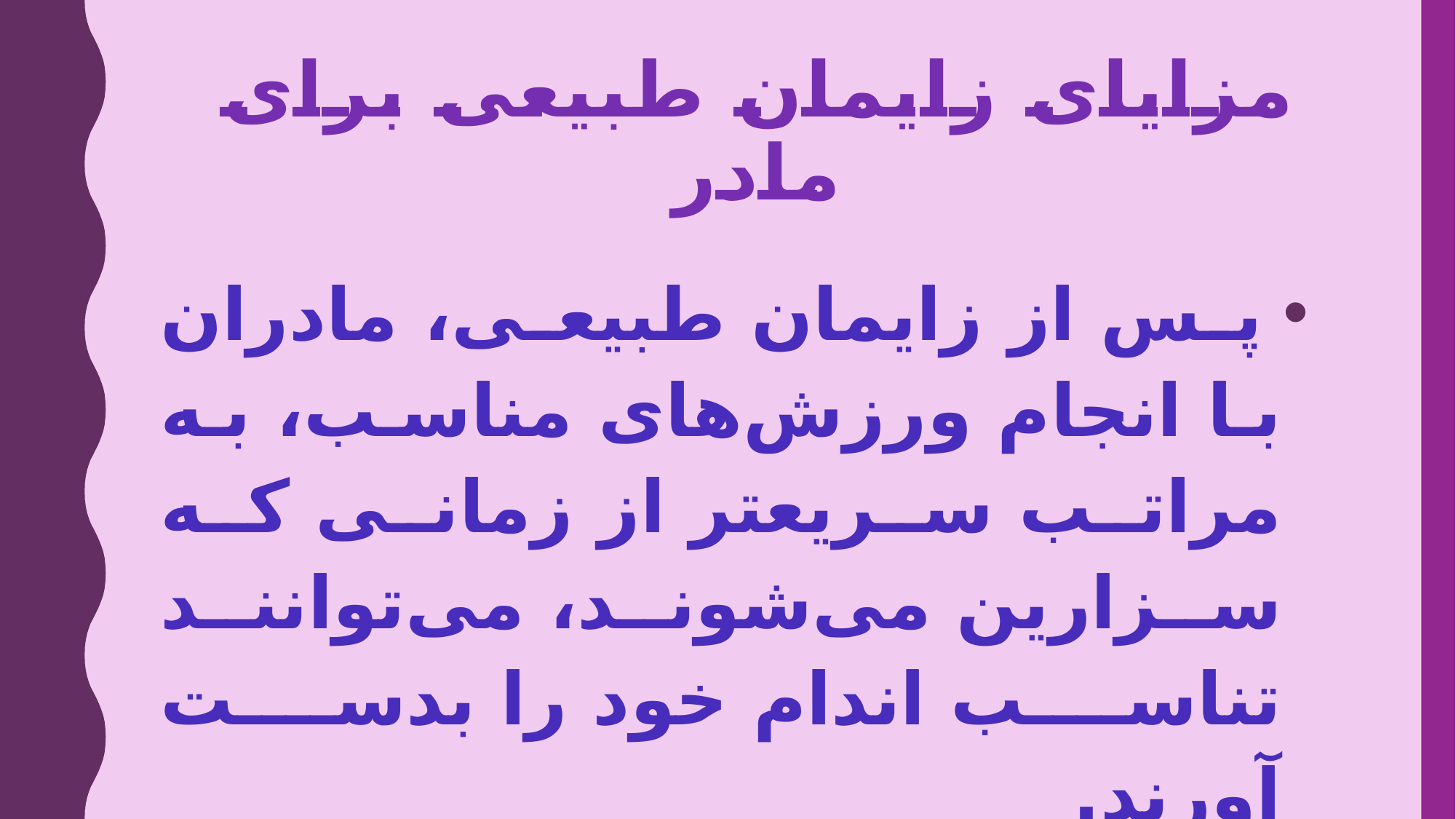

# مزایای زایمان طبیعی برای مادر
 پس از زایمان طبیعی، مادران با انجام ورزش‌های مناسب، به مراتب سریعتر از زمانی که سزارین می‌شوند، می‌توانند تناسب اندام خود را بدست آورند.